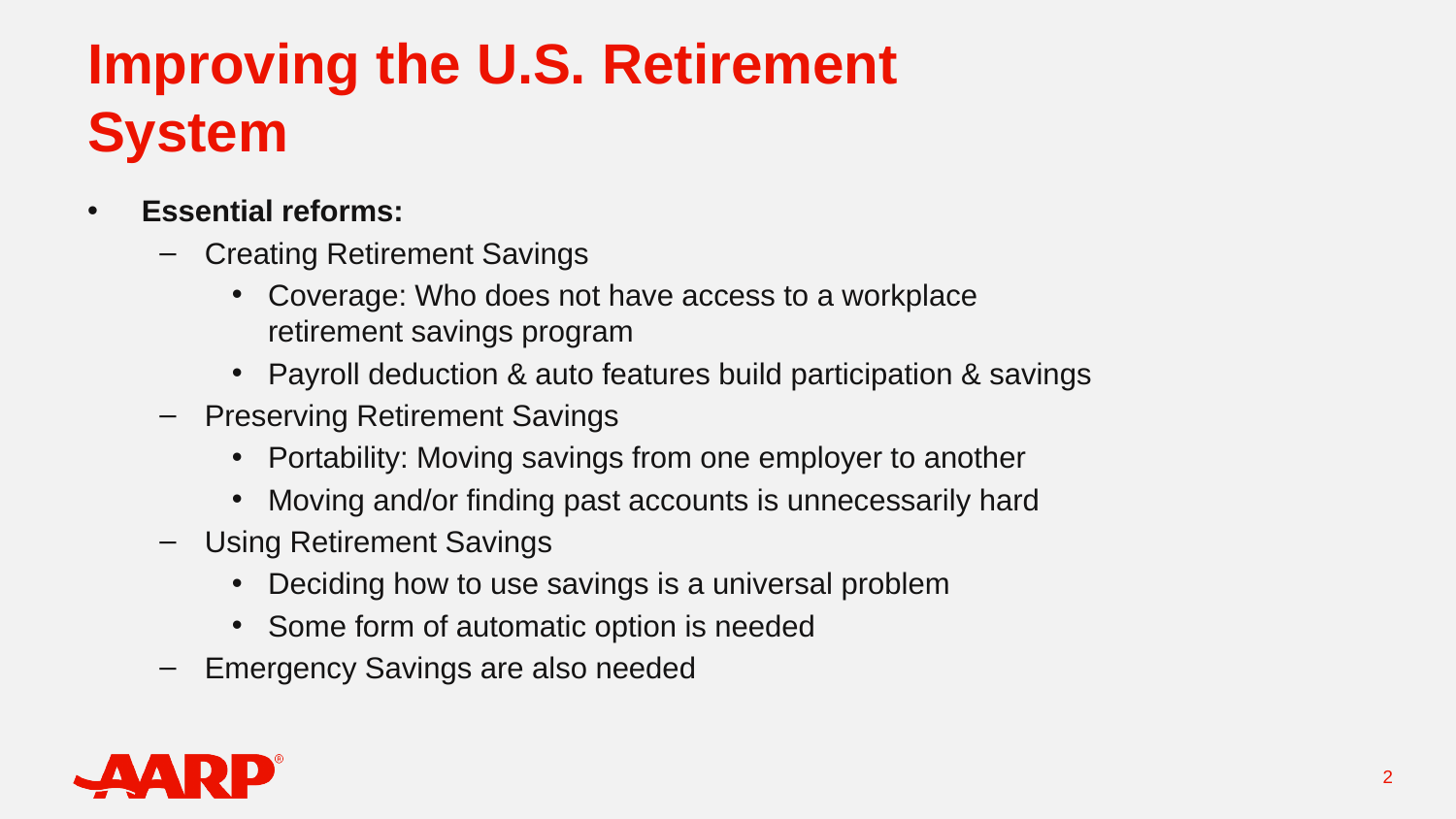

# Improving the U.S. Retirement System
Essential reforms:
Creating Retirement Savings
Coverage: Who does not have access to a workplace retirement savings program
Payroll deduction & auto features build participation & savings
Preserving Retirement Savings
Portability: Moving savings from one employer to another
Moving and/or finding past accounts is unnecessarily hard
Using Retirement Savings
Deciding how to use savings is a universal problem
Some form of automatic option is needed
Emergency Savings are also needed